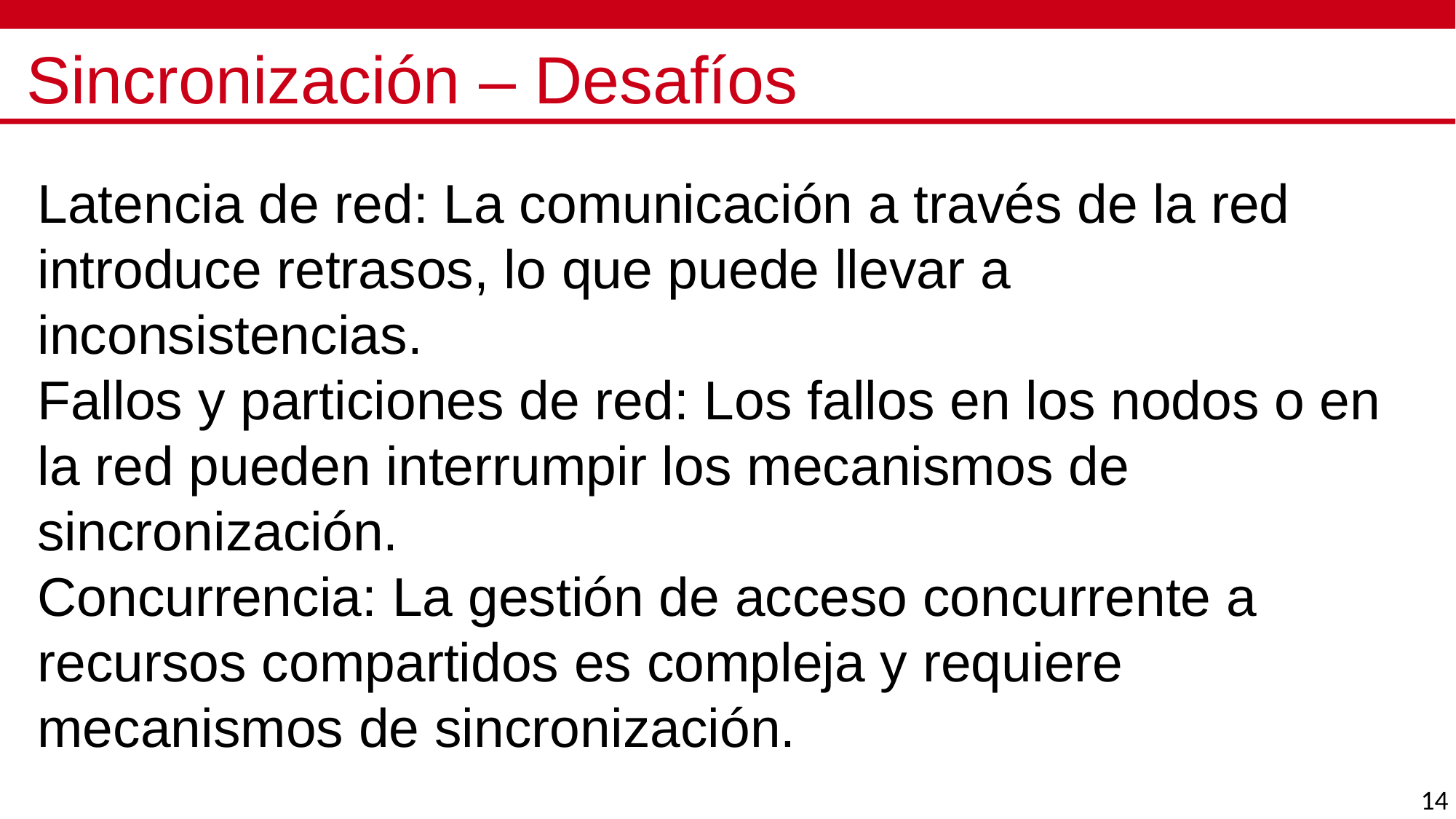

# Sincronización – Desafíos
Latencia de red: La comunicación a través de la red introduce retrasos, lo que puede llevar a inconsistencias.
Fallos y particiones de red: Los fallos en los nodos o en la red pueden interrumpir los mecanismos de sincronización.
Concurrencia: La gestión de acceso concurrente a recursos compartidos es compleja y requiere mecanismos de sincronización.
14